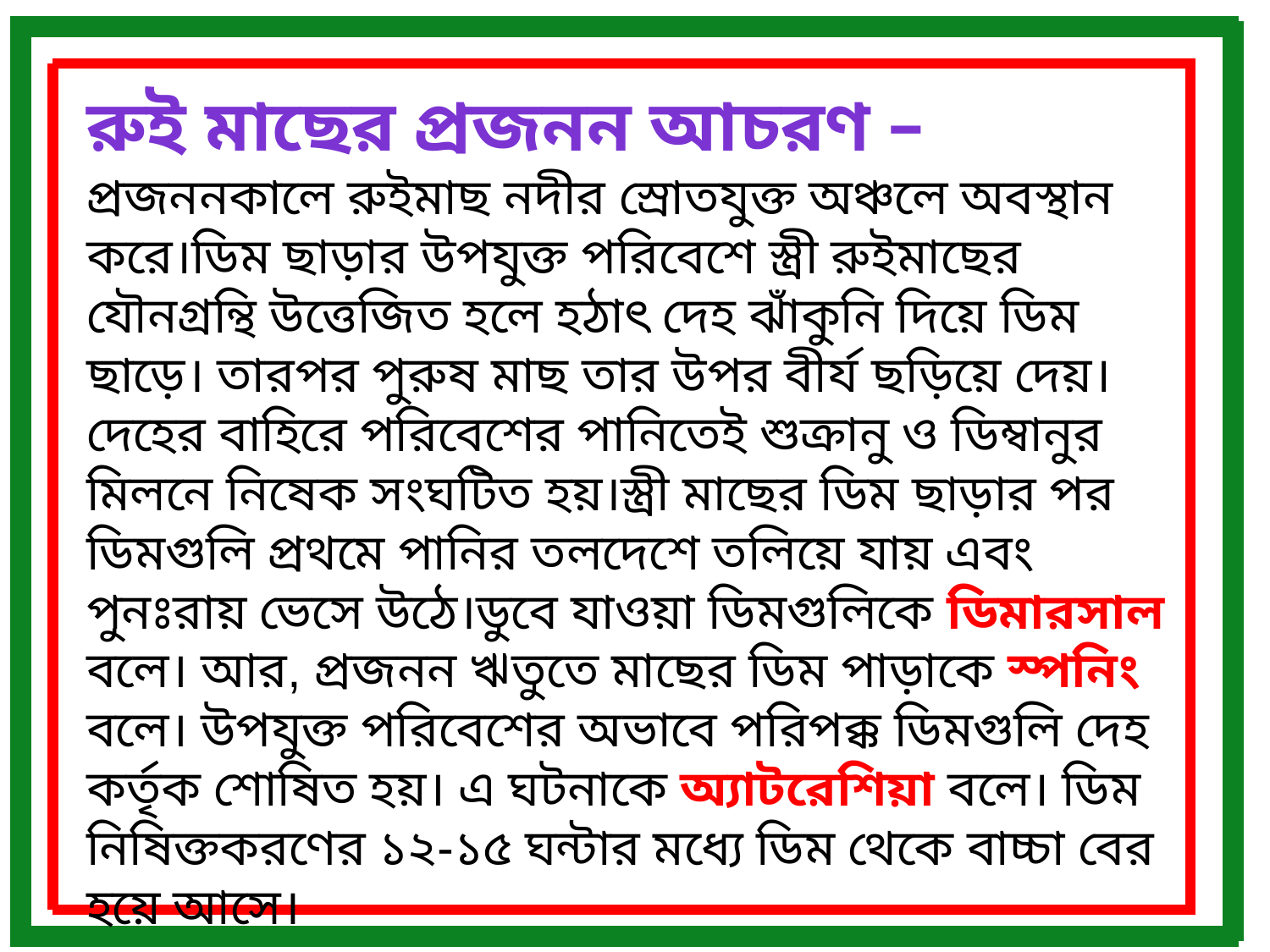

রুই মাছের প্রজনন আচরণ –
প্রজননকালে রুইমাছ নদীর স্রোতযুক্ত অঞ্চলে অবস্থান করে।ডিম ছাড়ার উপযুক্ত পরিবেশে স্ত্রী রুইমাছের যৌনগ্রন্থি উত্তেজিত হলে হঠাৎ দেহ ঝাঁকুনি দিয়ে ডিম ছাড়ে। তারপর পুরুষ মাছ তার উপর বীর্য ছড়িয়ে দেয়।দেহের বাহিরে পরিবেশের পানিতেই শুক্রানু ও ডিম্বানুর মিলনে নিষেক সংঘটিত হয়।স্ত্রী মাছের ডিম ছাড়ার পর ডিমগুলি প্রথমে পানির তলদেশে তলিয়ে যায় এবং পুনঃরায় ভেসে উঠে।ডুবে যাওয়া ডিমগুলিকে ডিমারসাল বলে। আর, প্রজনন ঋতুতে মাছের ডিম পাড়াকে স্পনিং বলে। উপযুক্ত পরিবেশের অভাবে পরিপক্ক ডিমগুলি দেহ কর্তৃক শোষিত হয়। এ ঘটনাকে অ্যাটরেশিয়া বলে। ডিম নিষিক্তকরণের ১২-১৫ ঘন্টার মধ্যে ডিম থেকে বাচ্চা বের হয়ে আসে।